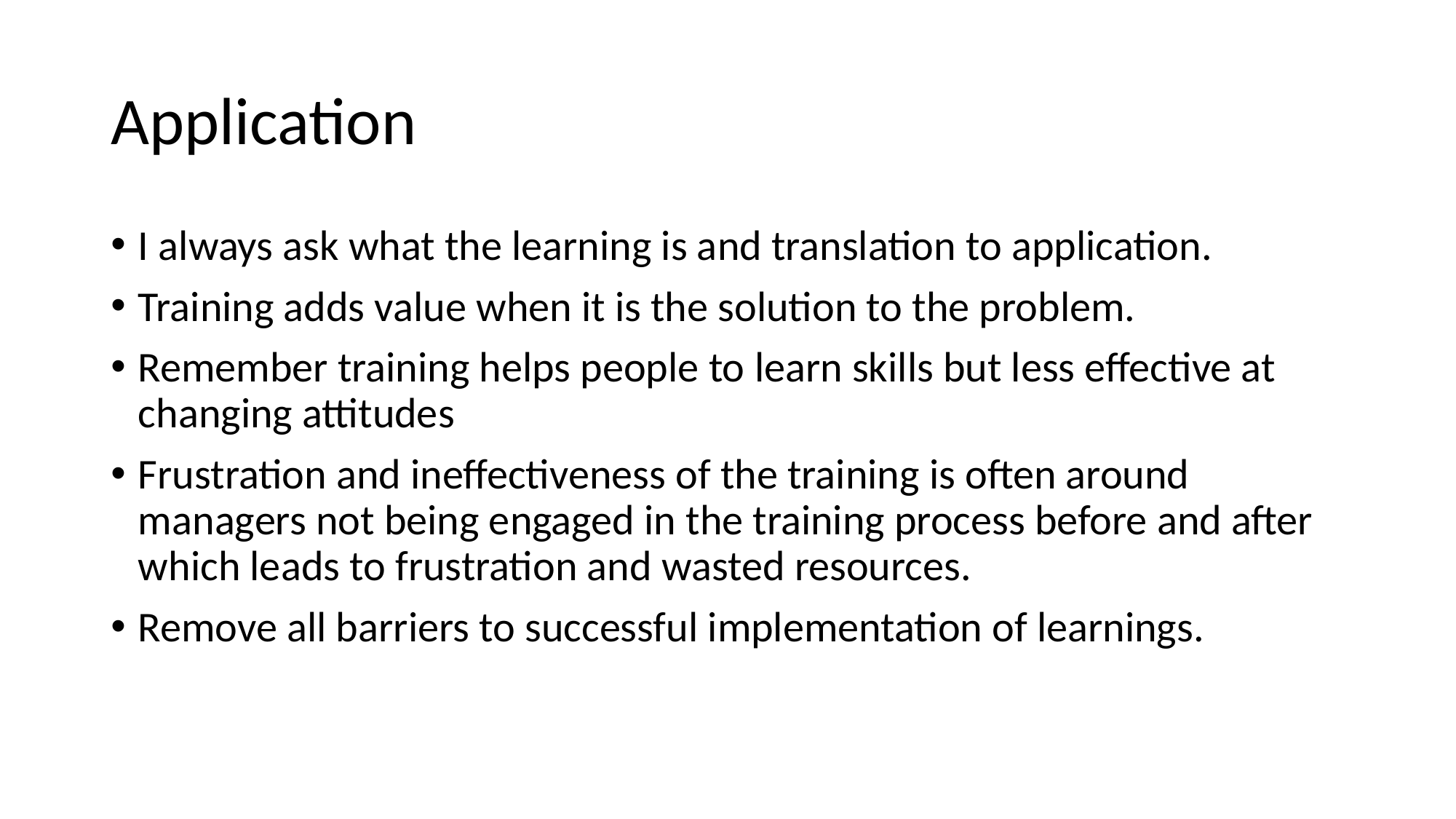

# Application
I always ask what the learning is and translation to application.
Training adds value when it is the solution to the problem.
Remember training helps people to learn skills but less effective at changing attitudes
Frustration and ineffectiveness of the training is often around managers not being engaged in the training process before and after which leads to frustration and wasted resources.
Remove all barriers to successful implementation of learnings.